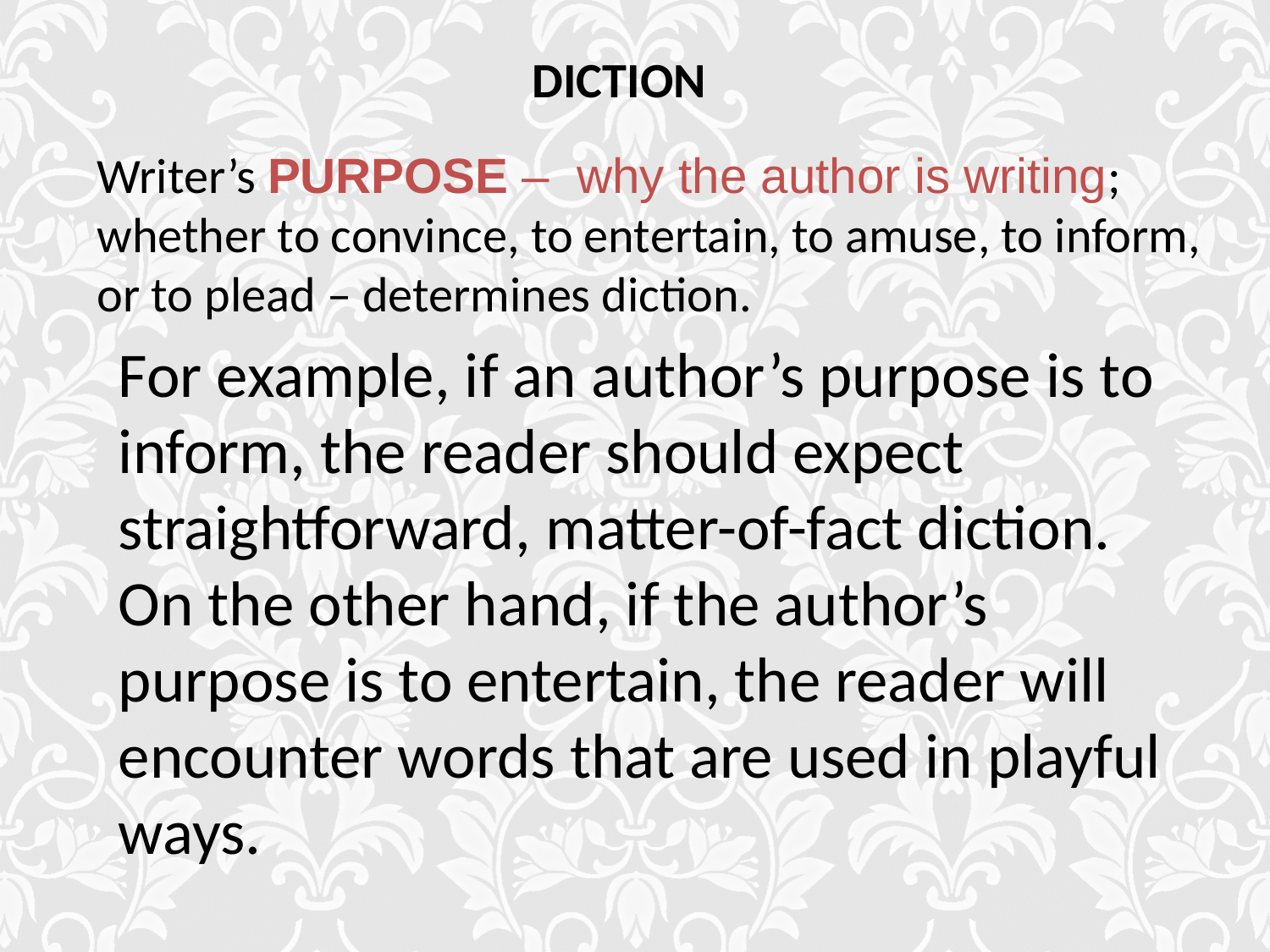

DICTION
Writer’s PURPOSE –  why the author is writing; whether to convince, to entertain, to amuse, to inform, or to plead – determines diction.
For example, if an author’s purpose is to inform, the reader should expect straightforward, matter-of-fact diction. On the other hand, if the author’s purpose is to entertain, the reader will encounter words that are used in playful ways.